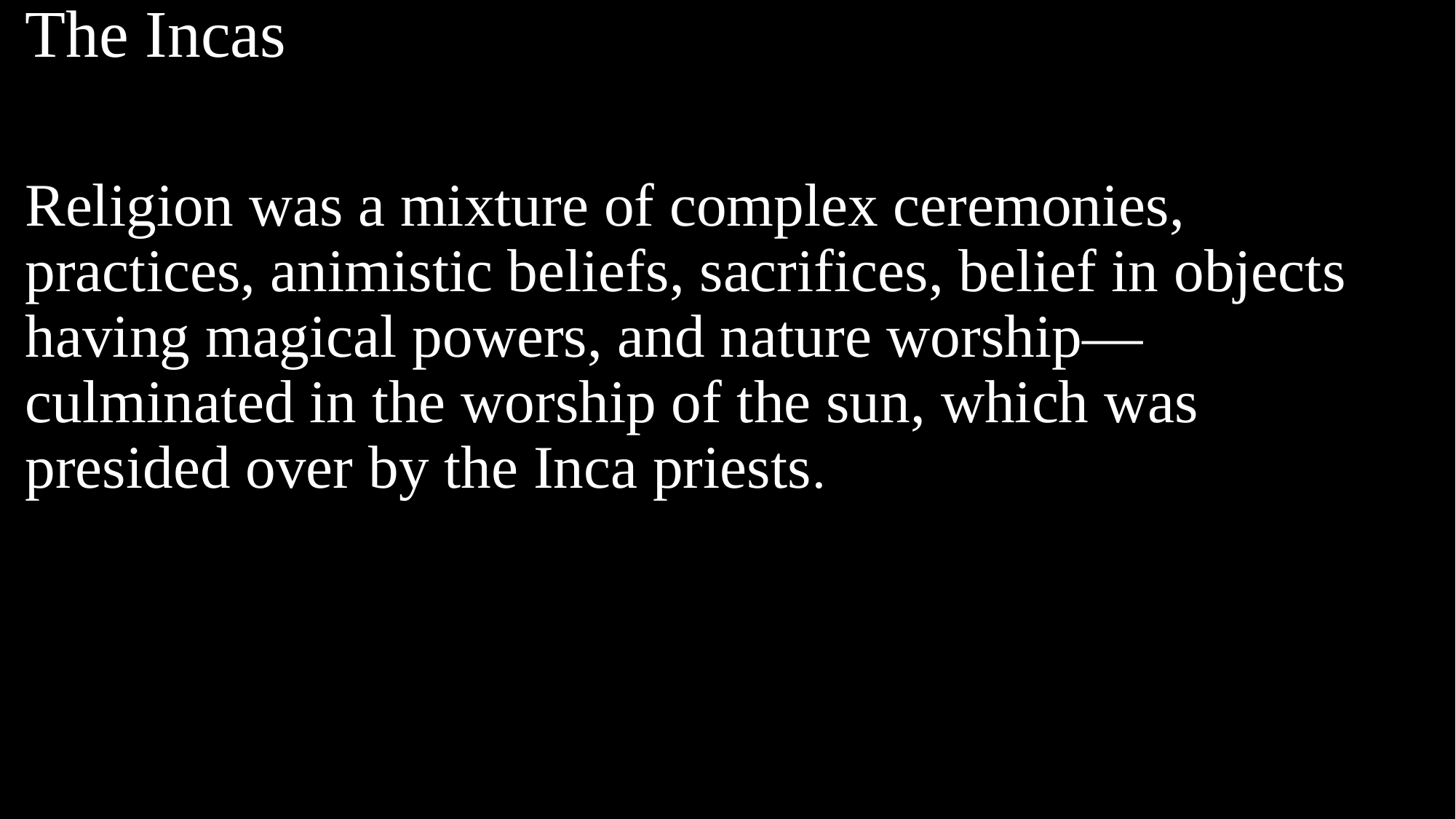

The Incas

Religion was a mixture of complex ceremonies, practices, animistic beliefs, sacrifices, belief in objects having magical powers, and nature worship—culminated in the worship of the sun, which was presided over by the Inca priests.